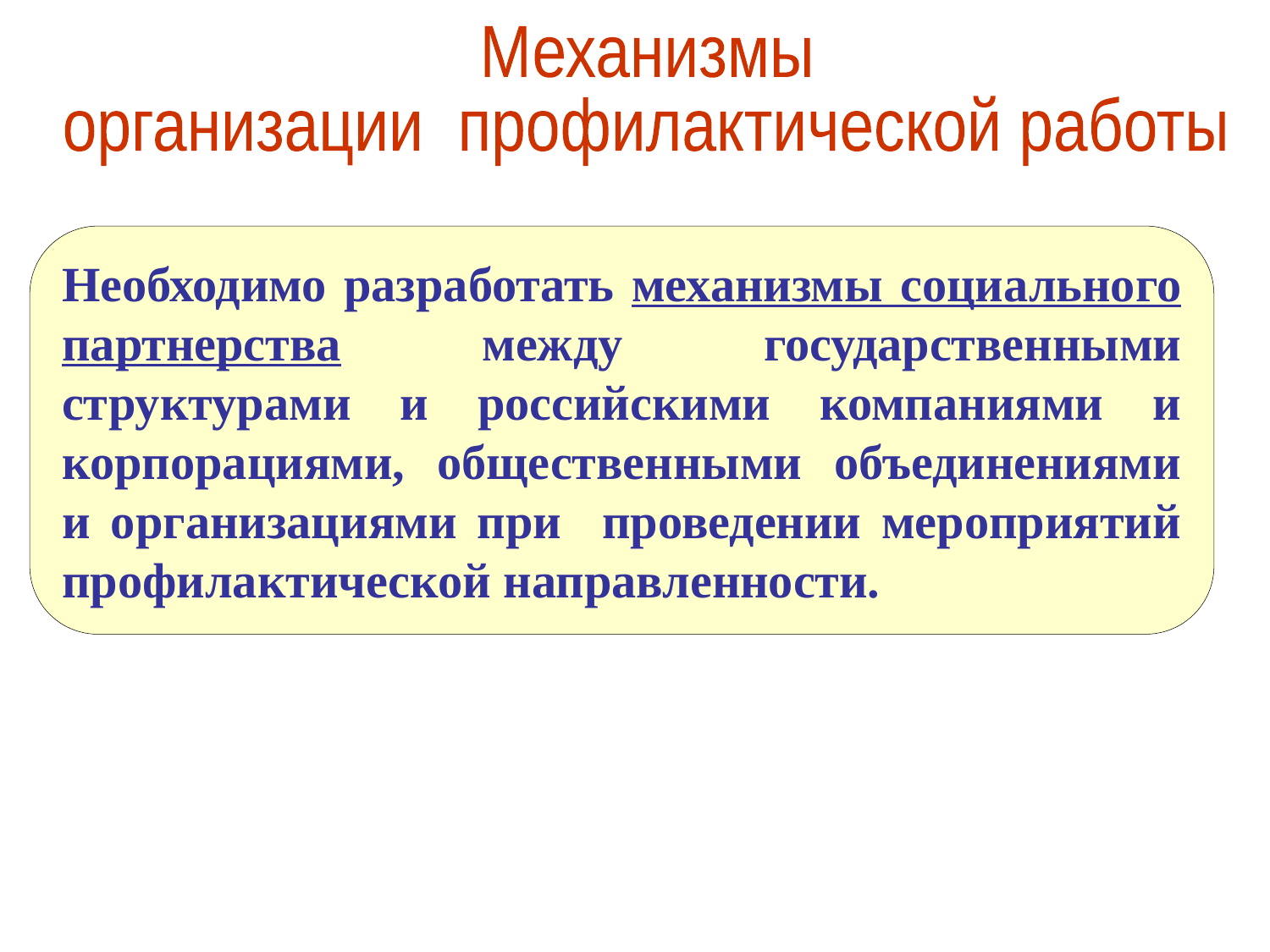

Механизмы
организации  профилактической работы
Необходимо разработать механизмы социального партнерства между государственными структурами и российскими компаниями и корпорациями, общественными объединениями и организациями при  проведении мероприятий профилактической направленности.